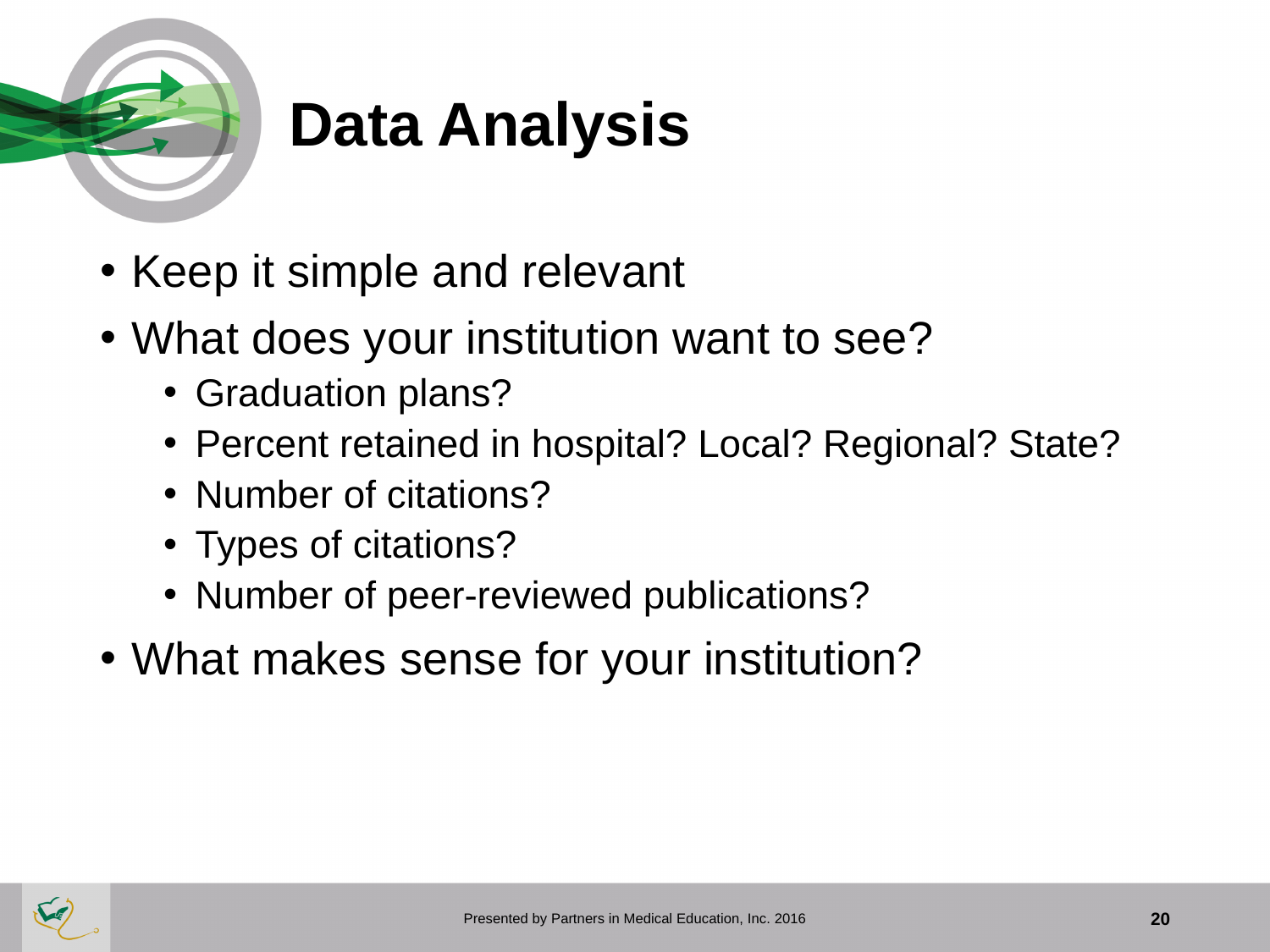

# Data Analysis
Keep it simple and relevant
What does your institution want to see?
Graduation plans?
Percent retained in hospital? Local? Regional? State?
Number of citations?
Types of citations?
Number of peer-reviewed publications?
What makes sense for your institution?

Presented by Partners in Medical Education, Inc. 2016
20